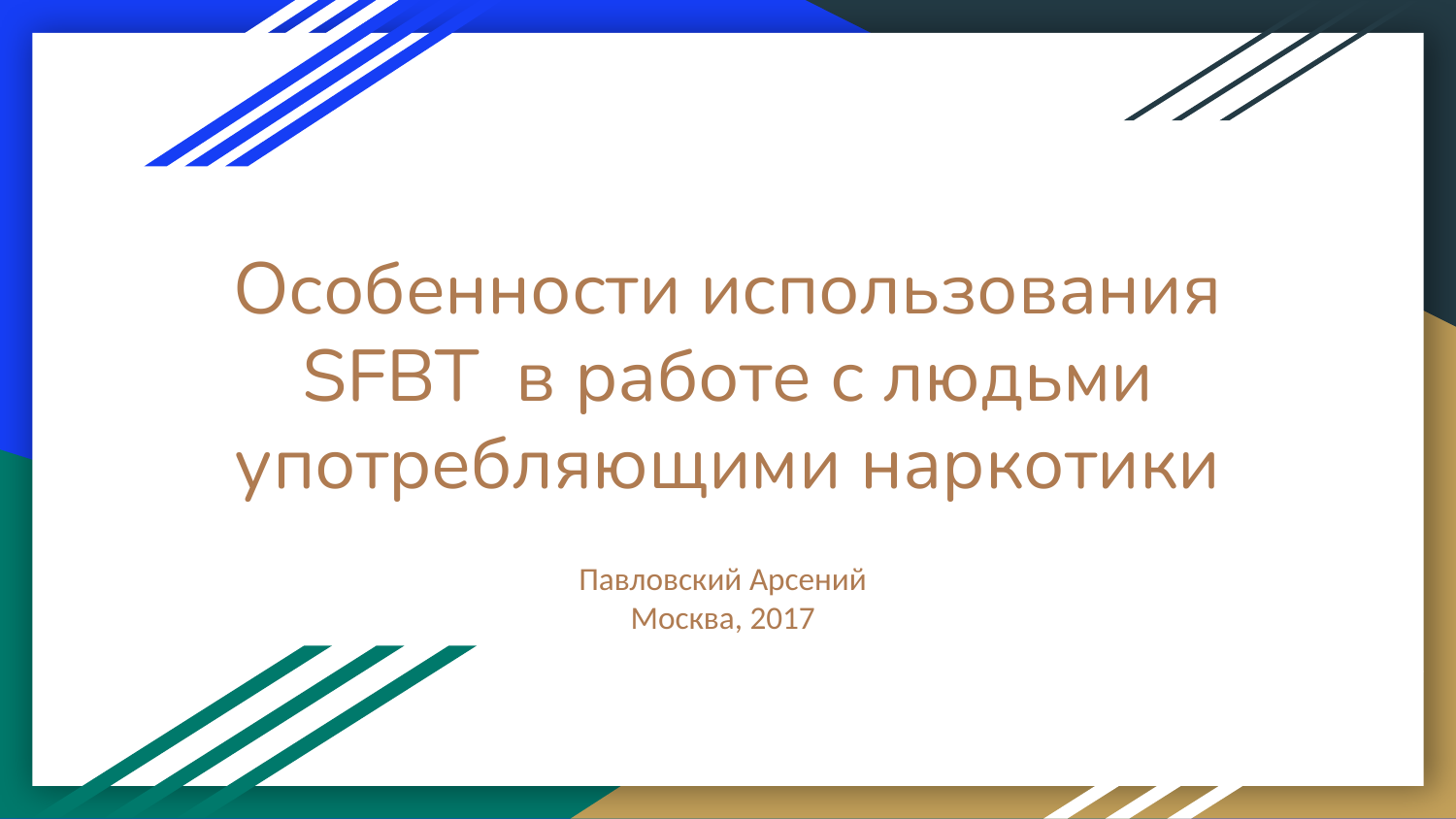

# Особенности использования SFBT  в работе с людьми употребляющими наркотики
Павловский Арсений
Москва, 2017